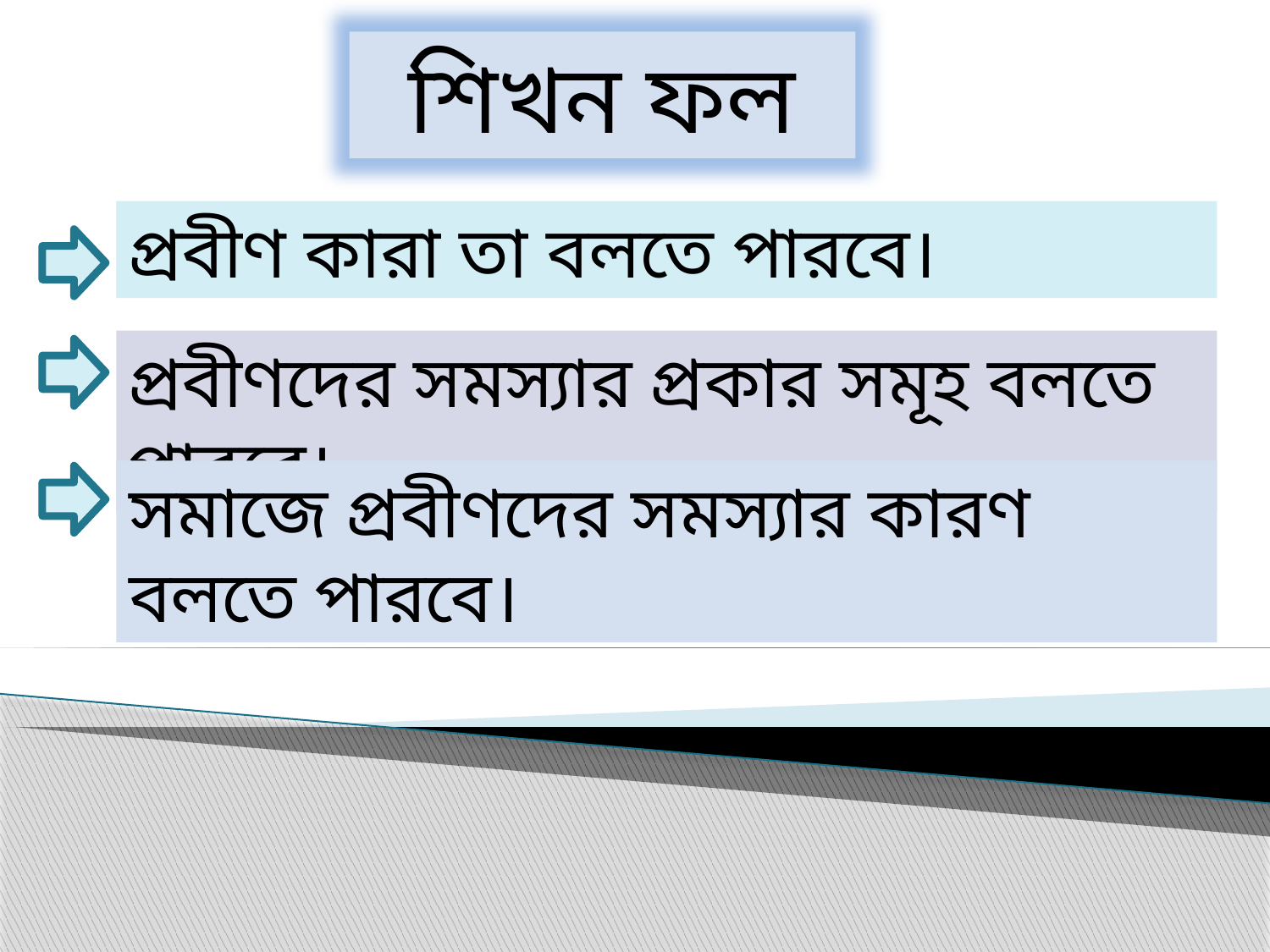

শিখন ফল
প্রবীণ কারা তা বলতে পারবে।

প্রবীণদের সমস্যার প্রকার সমূহ বলতে পারবে।

সমাজে প্রবীণদের সমস্যার কারণ বলতে পারবে।